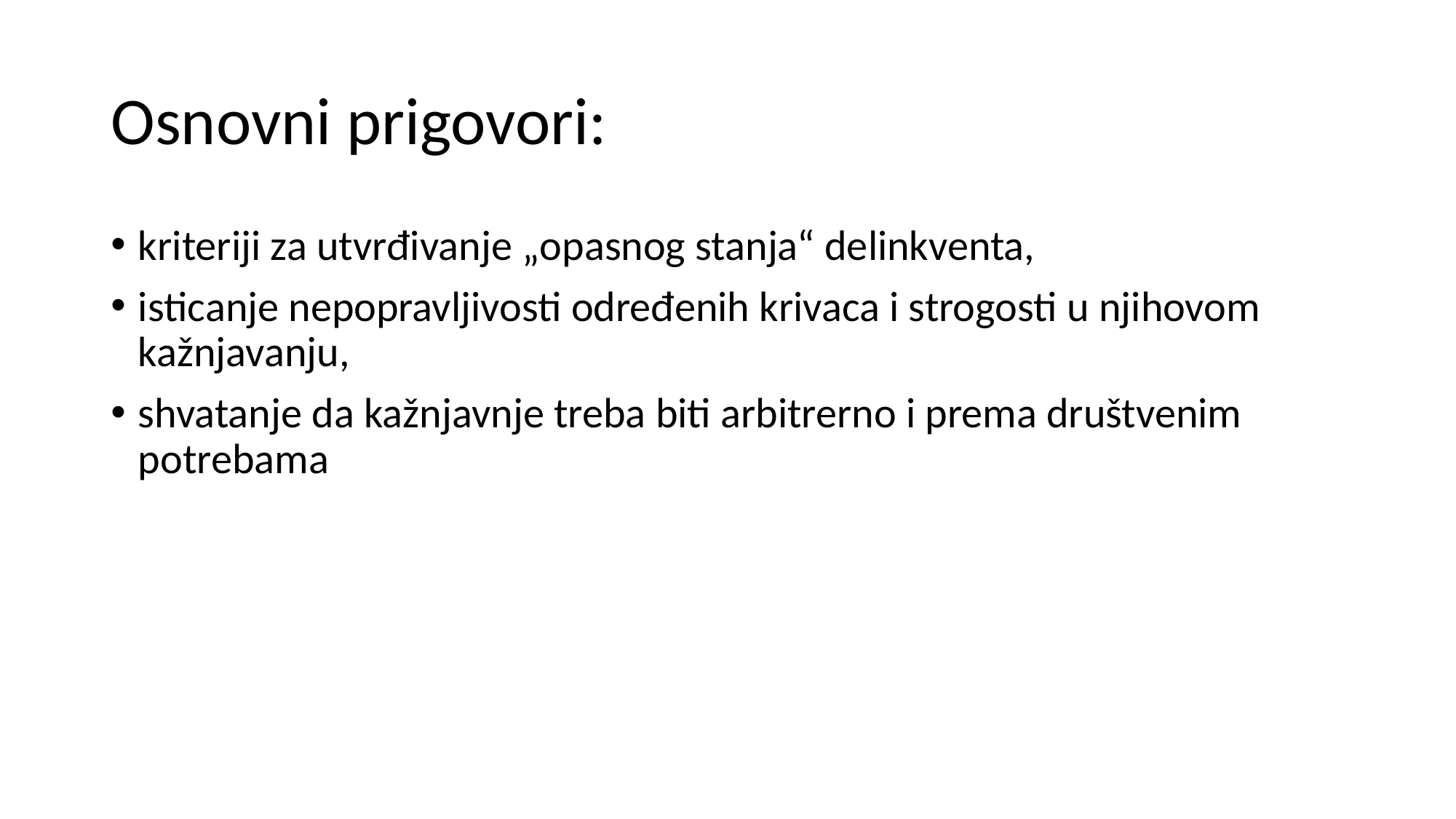

# Osnovni prigovori:
kriteriji za utvrđivanje „opasnog stanja“ delinkventa,
isticanje nepopravljivosti određenih krivaca i strogosti u njihovom kažnjavanju,
shvatanje da kažnjavnje treba biti arbitrerno i prema društvenim potrebama